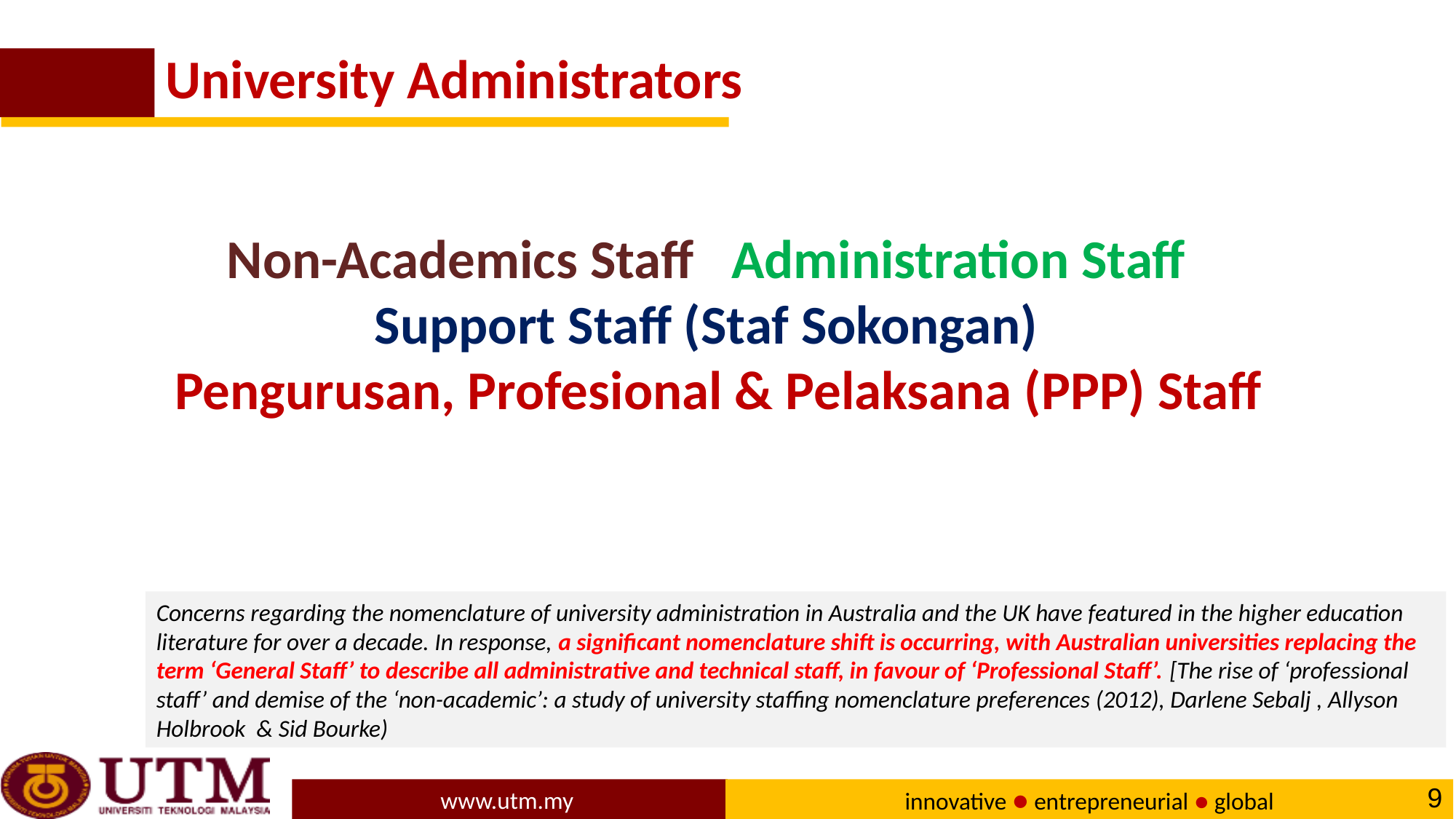

# University Administrators
Non-Academics Staff   Administration Staff
Support Staff (Staf Sokongan)
Pengurusan, Profesional & Pelaksana (PPP) Staff
Concerns regarding the nomenclature of university administration in Australia and the UK have featured in the higher education literature for over a decade. In response, a significant nomenclature shift is occurring, with Australian universities replacing the term ‘General Staff’ to describe all administrative and technical staff, in favour of ‘Professional Staff’. [The rise of ‘professional staff’ and demise of the ‘non-academic’: a study of university staffing nomenclature preferences (2012), Darlene Sebalj , Allyson Holbrook  & Sid Bourke)